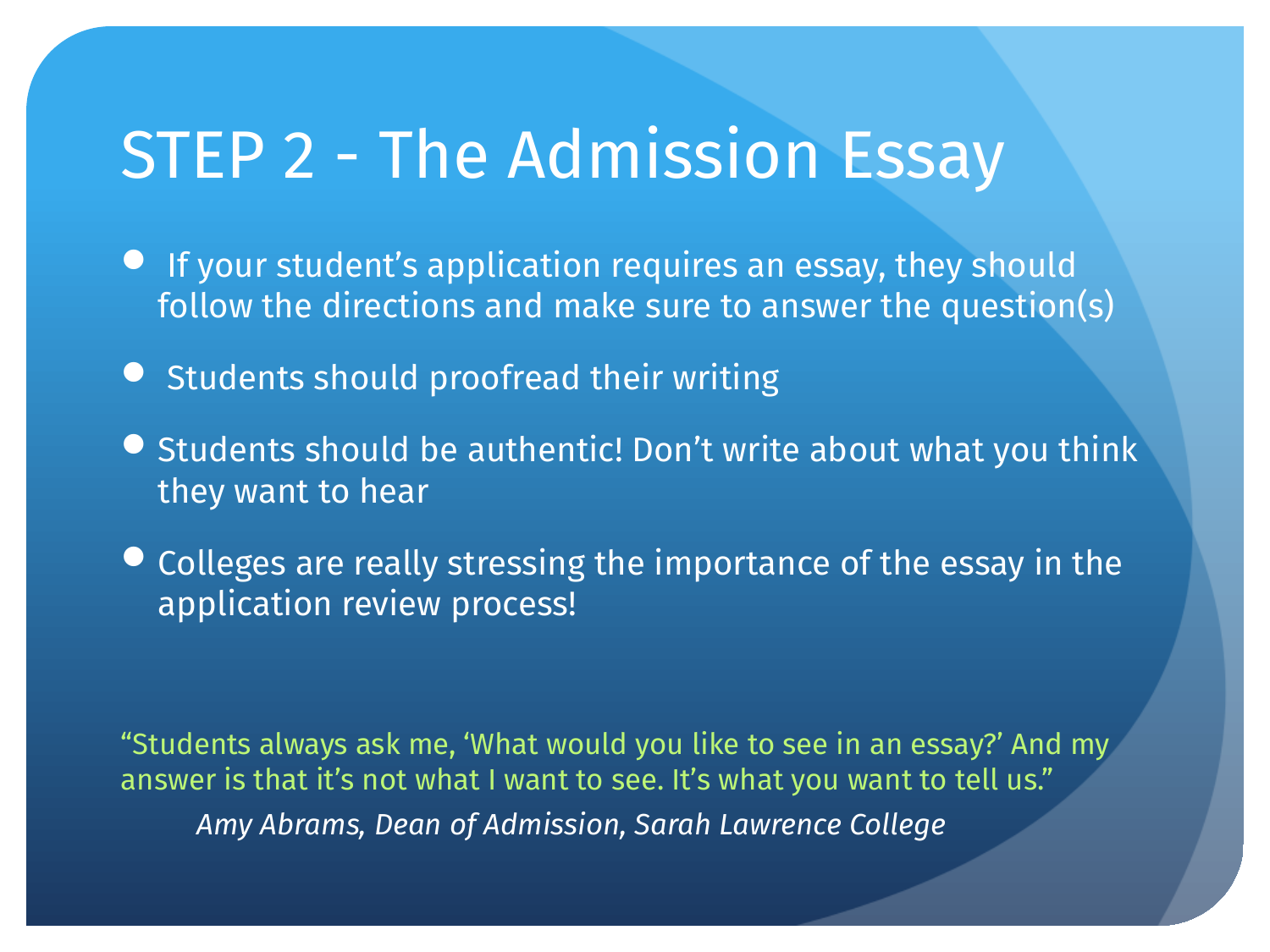

# STEP 2 - The Admission Essay
 If your student’s application requires an essay, they should follow the directions and make sure to answer the question(s)
 Students should proofread their writing
Students should be authentic! Don’t write about what you think they want to hear
Colleges are really stressing the importance of the essay in the application review process!

“Students always ask me, ‘What would you like to see in an essay?’ And my answer is that it’s not what I want to see. It’s what you want to tell us.”
Amy Abrams, Dean of Admission, Sarah Lawrence College